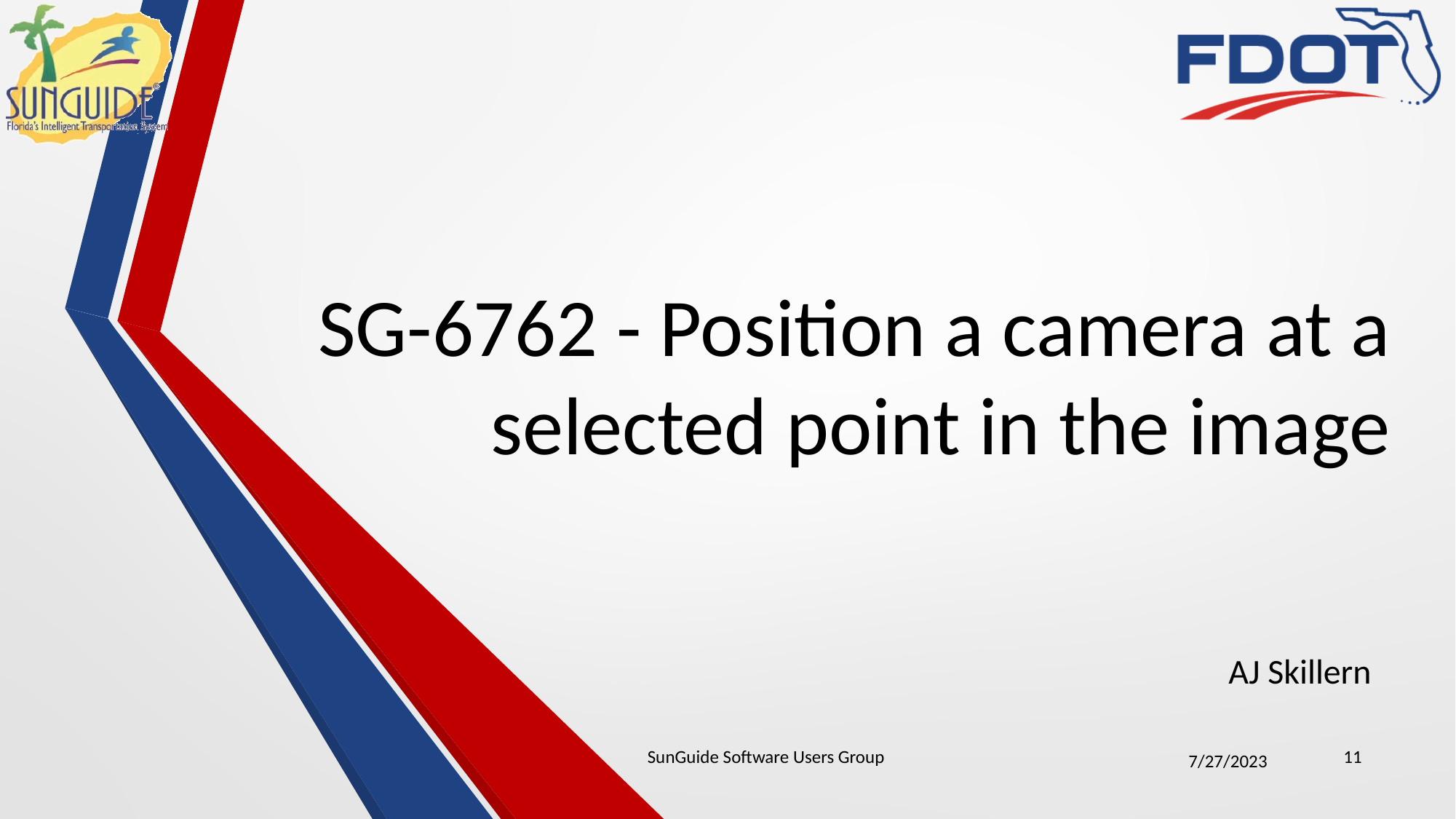

# SG-6762 - Position a camera at a selected point in the image

AJ Skillern
SunGuide Software Users Group
11
7/27/2023